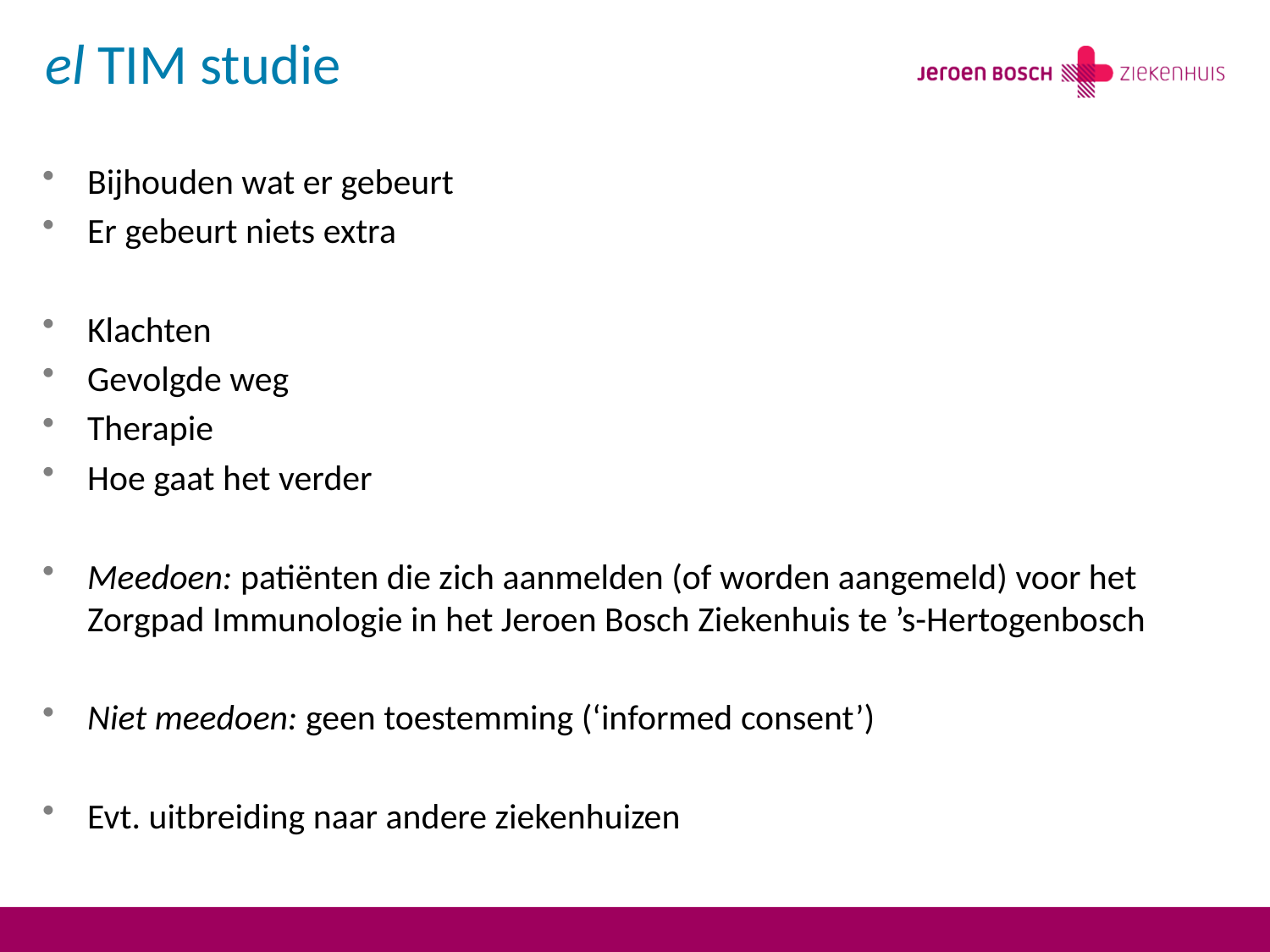

# el TIM studie
Bijhouden wat er gebeurt
Er gebeurt niets extra

Klachten
Gevolgde weg
Therapie
Hoe gaat het verder

Meedoen: patiënten die zich aanmelden (of worden aangemeld) voor het Zorgpad Immunologie in het Jeroen Bosch Ziekenhuis te ’s-Hertogenbosch

Niet meedoen: geen toestemming (‘informed consent’)

Evt. uitbreiding naar andere ziekenhuizen